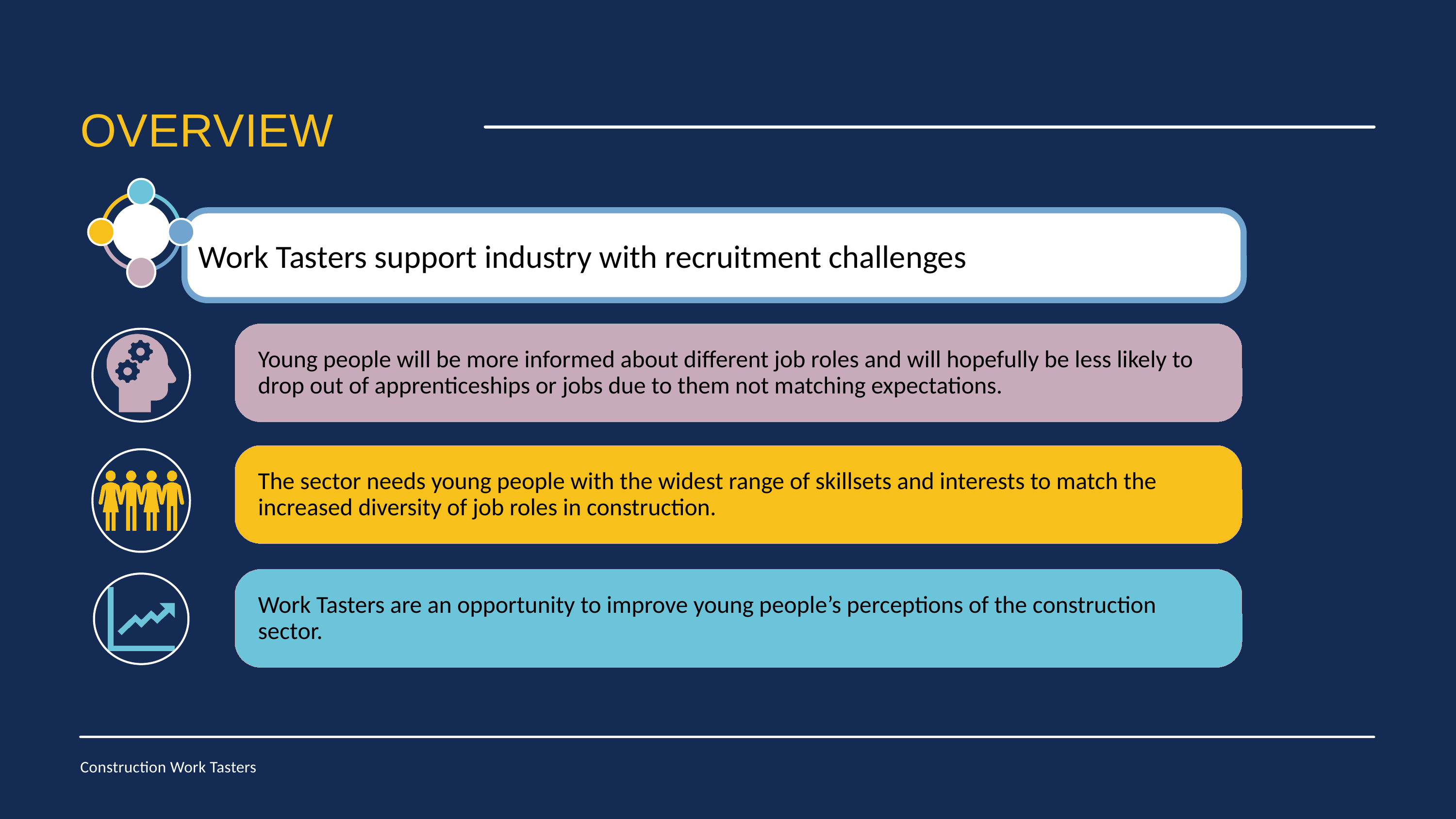

OVERVIEW

Work Tasters support industry with recruitment challenges
Young people will be more informed about different job roles and will hopefully be less likely to drop out of apprenticeships or jobs due to them not matching expectations.

The sector needs young people with the widest range of skillsets and interests to match the increased diversity of job roles in construction.

Work Tasters are an opportunity to improve young people’s perceptions of the construction sector.

Construction Work Tasters